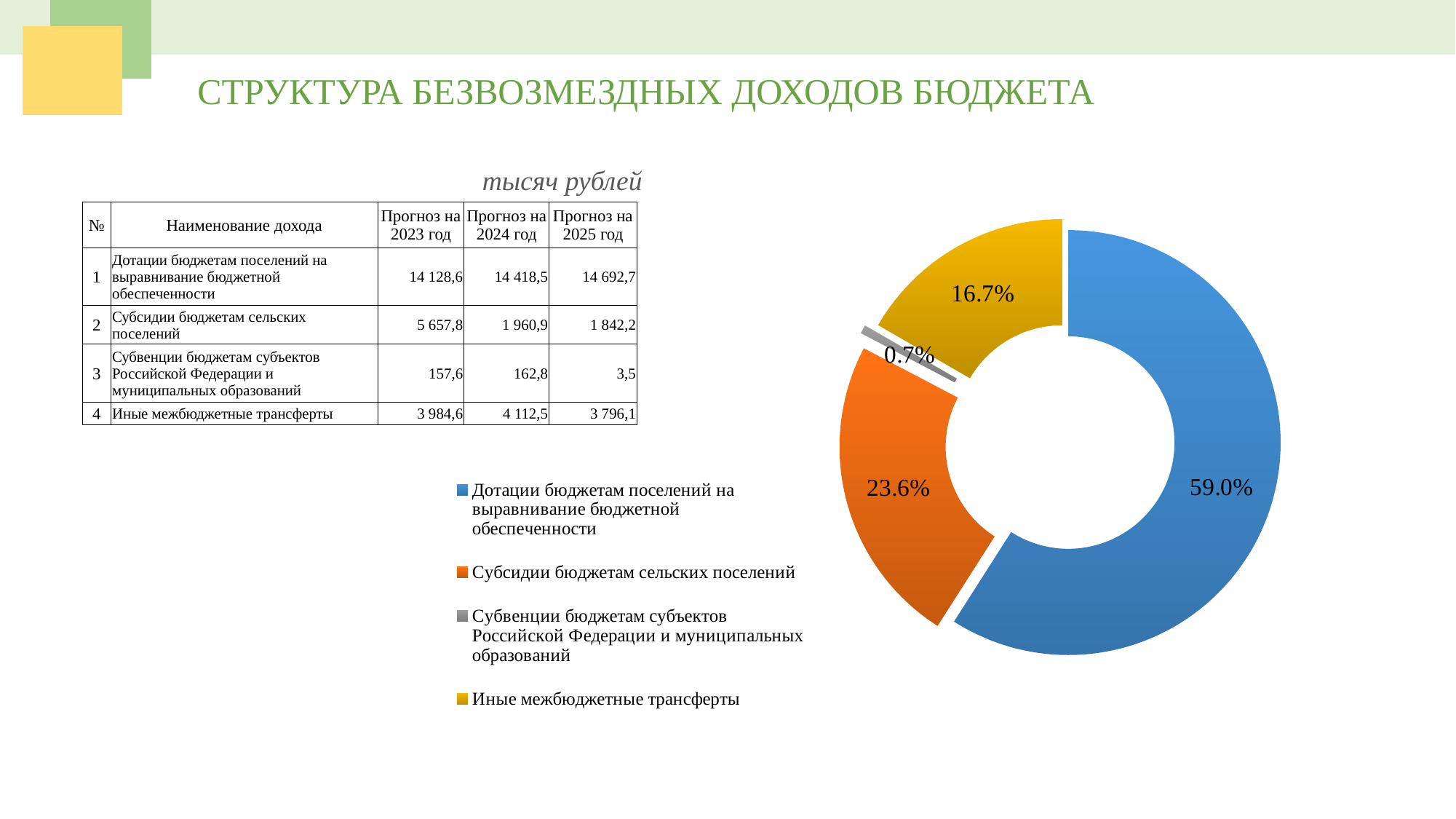

СТРУКТУРА БЕЗВОЗМЕЗДНЫХ ДОХОДОВ БЮДЖЕТА

### Chart

| Category |  |
|---|---|
| Дотации бюджетам поселений на выравнивание бюджетной обеспеченности | 14128.6 |
| Субсидии бюджетам сельских поселений | 5657.77 |
| Субвенции бюджетам субъектов Российской Федерации и муниципальных образований | 157.6 |
| Иные межбюджетные трансферты | 3984.6 |
тысяч рублей
| № | Наименование дохода | Прогноз на 2023 год | Прогноз на 2024 год | Прогноз на 2025 год |
| --- | --- | --- | --- | --- |
| 1 | Дотации бюджетам поселений на выравнивание бюджетной обеспеченности | 14 128,6 | 14 418,5 | 14 692,7 |
| 2 | Субсидии бюджетам сельских поселений | 5 657,8 | 1 960,9 | 1 842,2 |
| 3 | Субвенции бюджетам субъектов Российской Федерации и муниципальных образований | 157,6 | 162,8 | 3,5 |
| 4 | Иные межбюджетные трансферты | 3 984,6 | 4 112,5 | 3 796,1 |